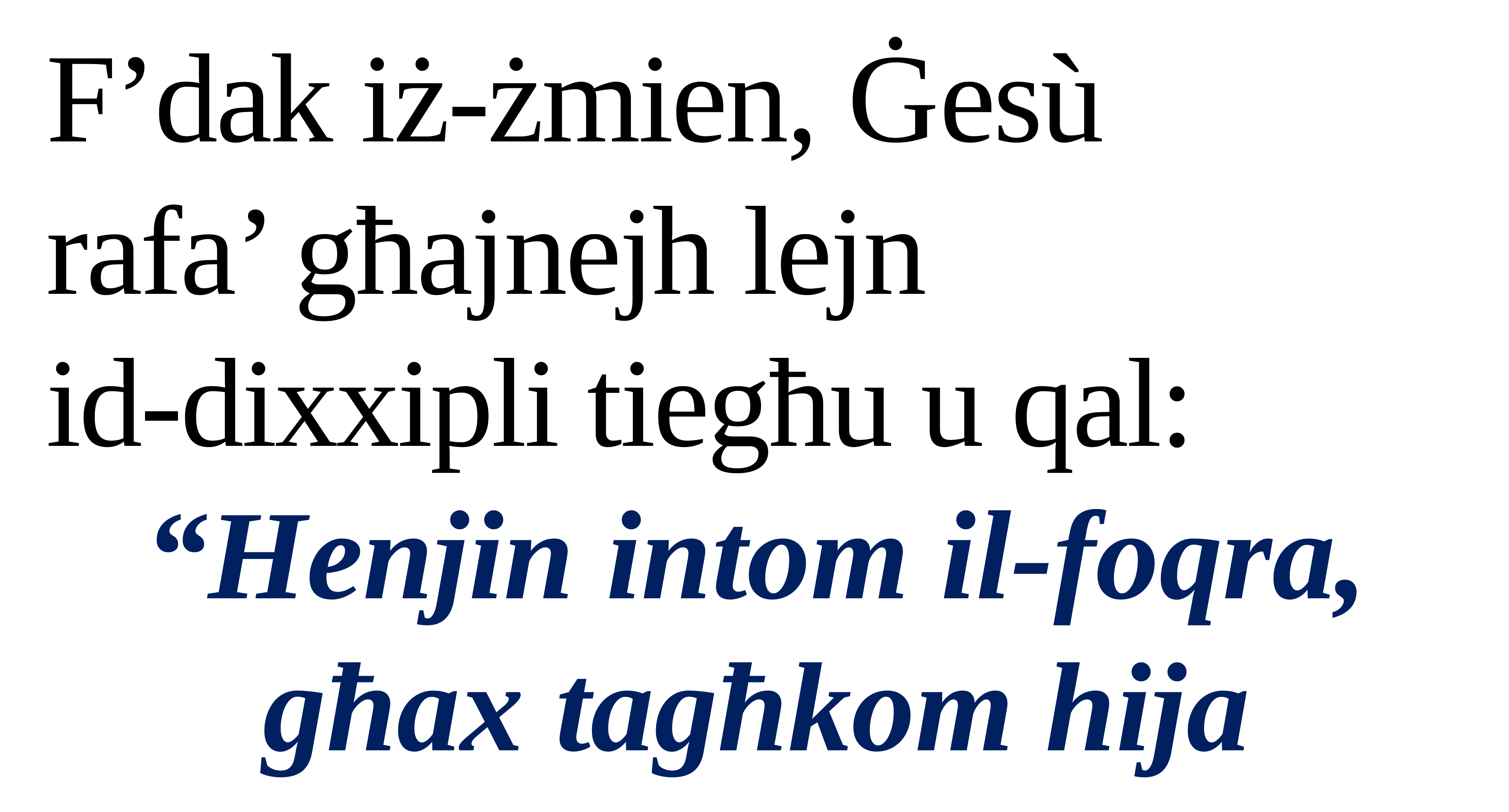

F’dak iż-żmien, Ġesù
rafa’ għajnejh lejn
id-dixxipli tiegħu u qal:
“Henjin intom il-foqra, għax tagħkom hija